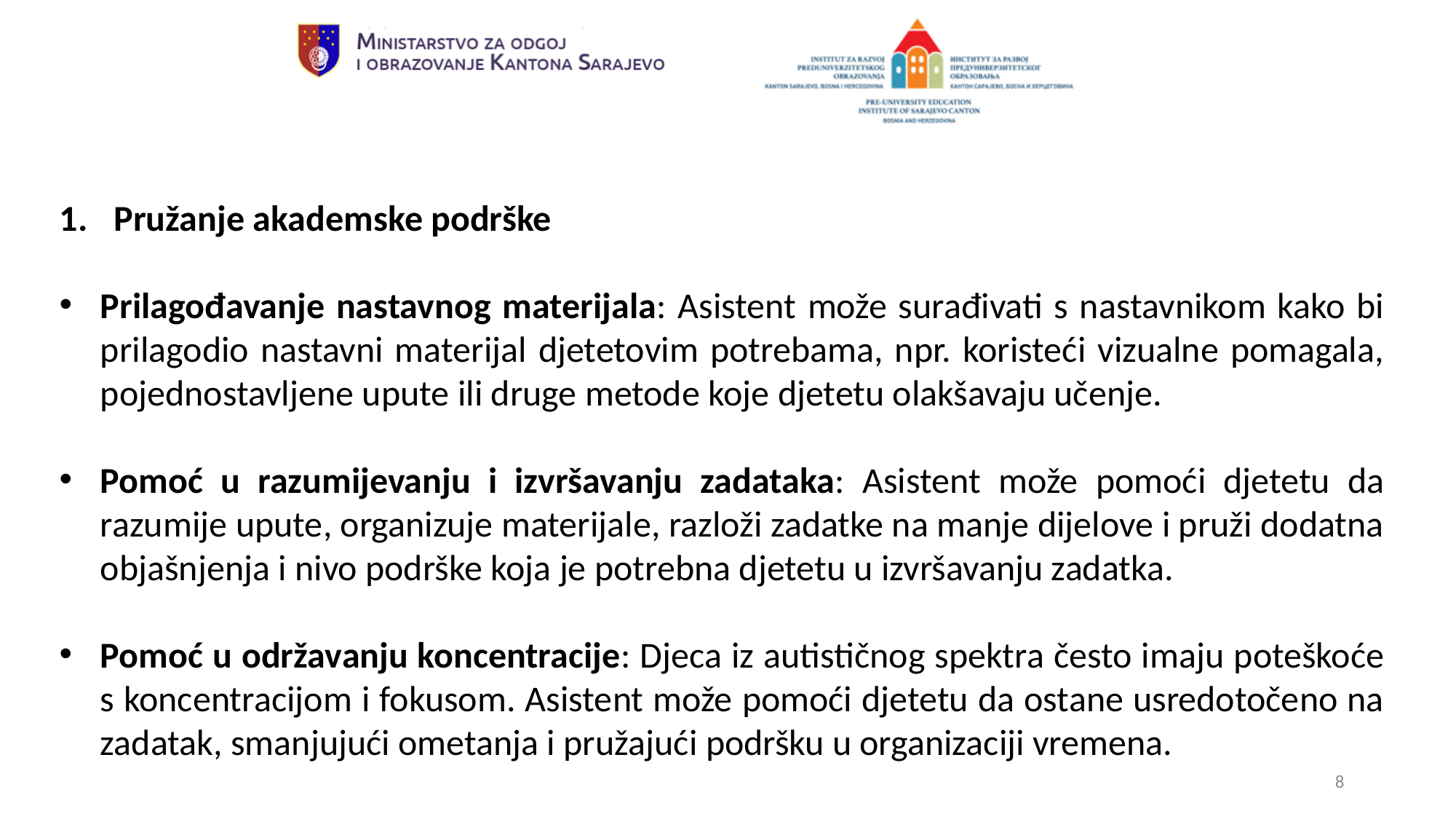

Pružanje akademske podrške

Prilagođavanje nastavnog materijala: Asistent može surađivati s nastavnikom kako bi prilagodio nastavni materijal djetetovim potrebama, npr. koristeći vizualne pomagala, pojednostavljene upute ili druge metode koje djetetu olakšavaju učenje.

Pomoć u razumijevanju i izvršavanju zadataka: Asistent može pomoći djetetu da razumije upute, organizuje materijale, razloži zadatke na manje dijelove i pruži dodatna objašnjenja i nivo podrške koja je potrebna djetetu u izvršavanju zadatka.

Pomoć u održavanju koncentracije: Djeca iz autističnog spektra često imaju poteškoće s koncentracijom i fokusom. Asistent može pomoći djetetu da ostane usredotočeno na zadatak, smanjujući ometanja i pružajući podršku u organizaciji vremena.

8